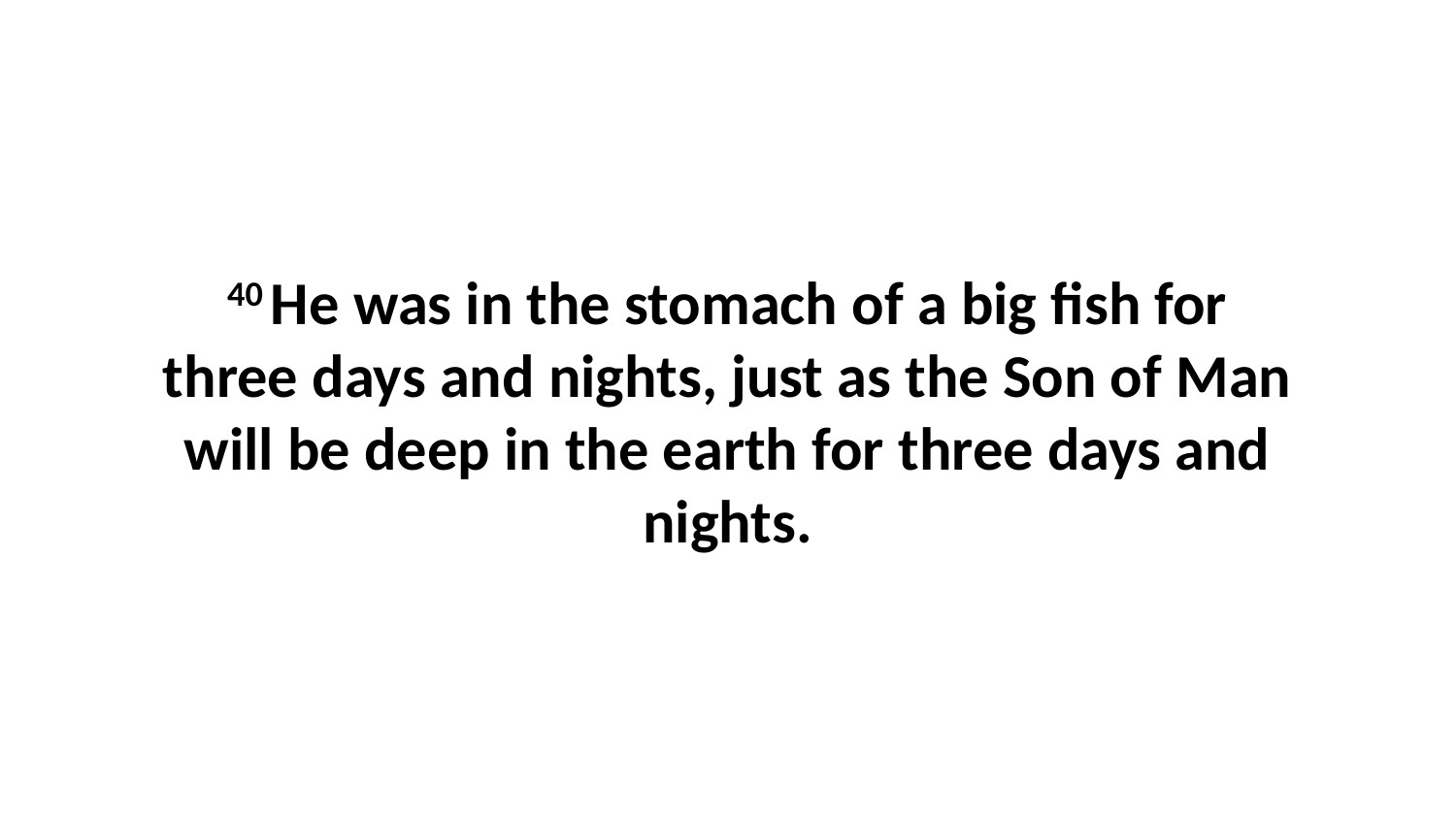

40 He was in the stomach of a big fish for three days and nights, just as the Son of Man will be deep in the earth for three days and nights.